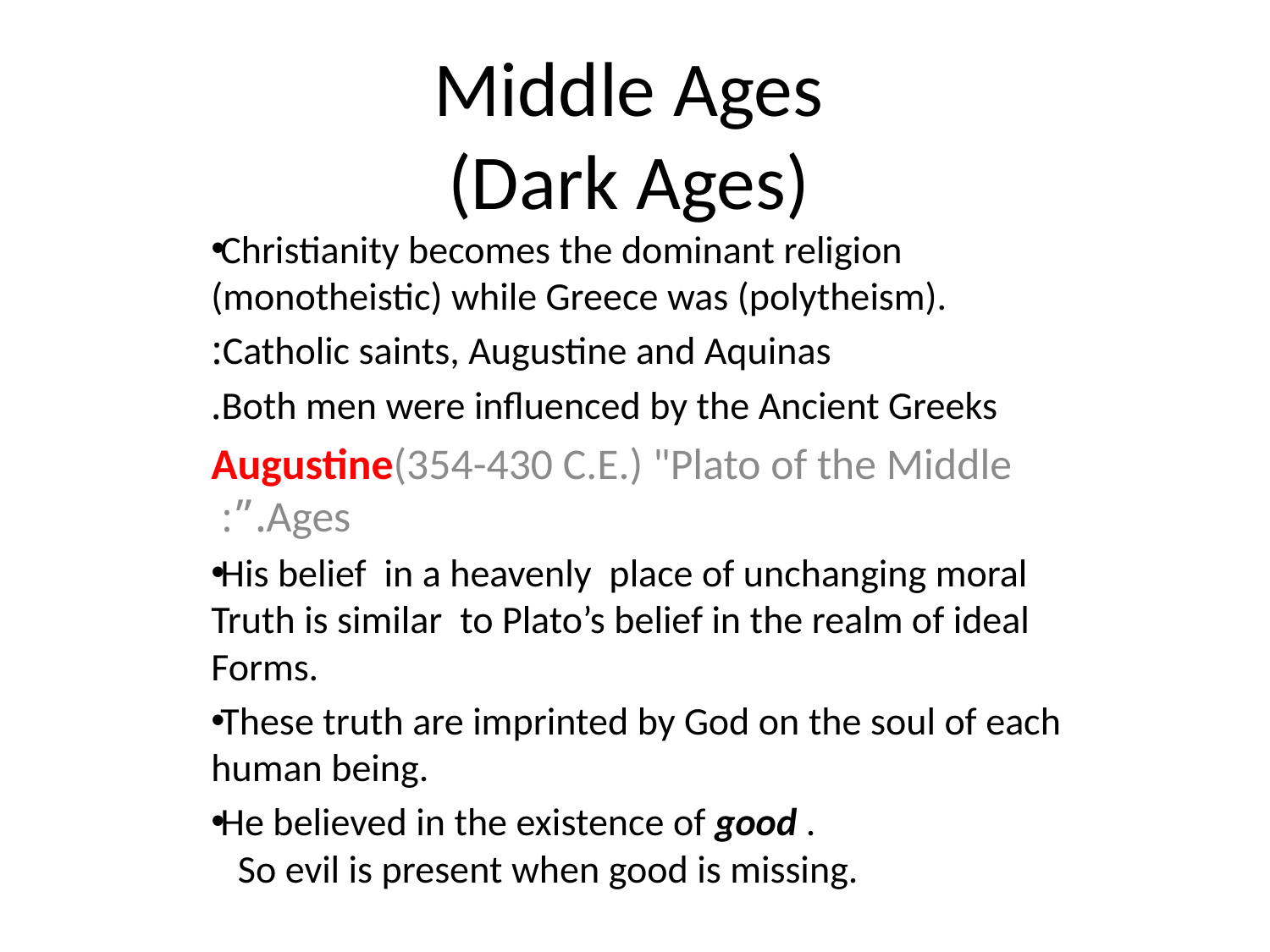

# Middle Ages (Dark Ages)
Christianity becomes the dominant religion (monotheistic) while Greece was (polytheism).
Catholic saints, Augustine and Aquinas:
Both men were influenced by the Ancient Greeks.
Augustine(354-430 C.E.) "Plato of the Middle Ages.”:
His belief  in a heavenly  place of unchanging moral Truth is similar  to Plato’s belief in the realm of ideal Forms.
These truth are imprinted by God on the soul of each human being.
He believed in the existence of good .
   So evil is present when good is missing.